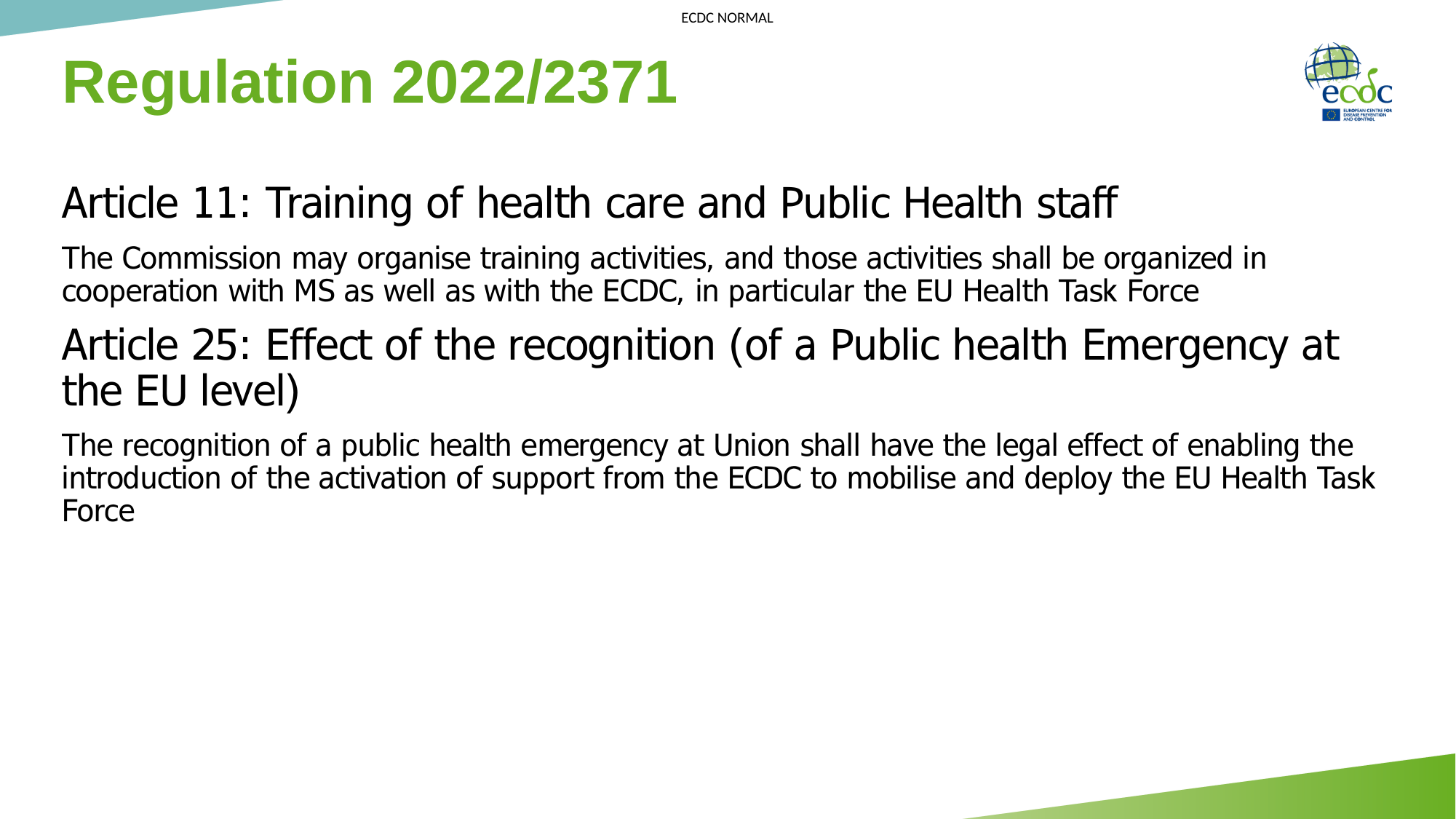

# Regulation 2022/2371
Article 11: Training of health care and Public Health staff
The Commission may organise training activities, and those activities shall be organized in cooperation with MS as well as with the ECDC, in particular the EU Health Task Force
Article 25: Effect of the recognition (of a Public health Emergency at the EU level)
The recognition of a public health emergency at Union shall have the legal effect of enabling the introduction of the activation of support from the ECDC to mobilise and deploy the EU Health Task Force